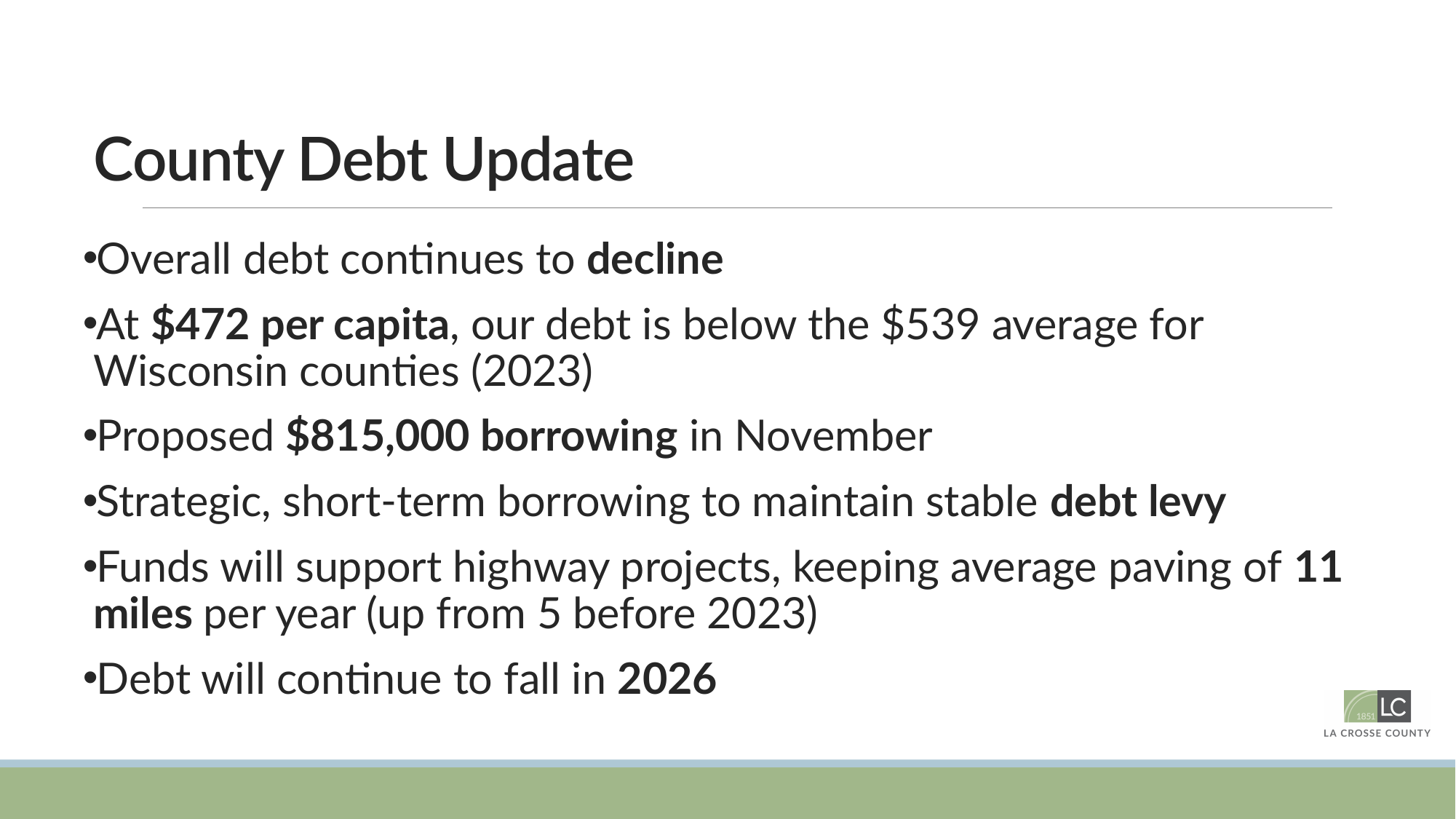

# County Debt Update
Overall debt continues to decline
At $472 per capita, our debt is below the $539 average for Wisconsin counties (2023)
Proposed $815,000 borrowing in November
Strategic, short-term borrowing to maintain stable debt levy
Funds will support highway projects, keeping average paving of 11 miles per year (up from 5 before 2023)
Debt will continue to fall in 2026